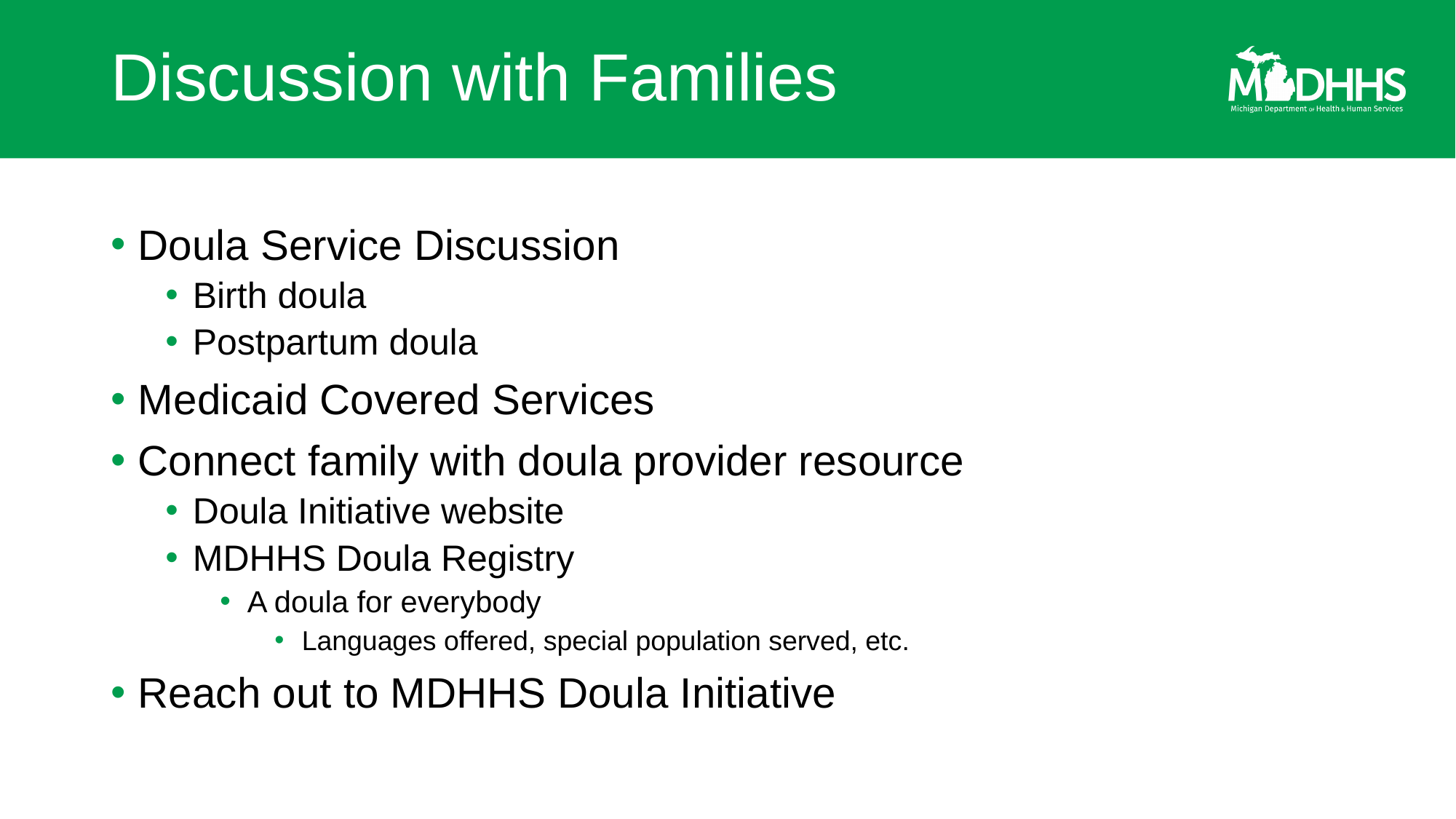

# Discussion with Families
Doula Service Discussion
Birth doula
Postpartum doula
Medicaid Covered Services
Connect family with doula provider resource
Doula Initiative website
MDHHS Doula Registry
A doula for everybody
Languages offered, special population served, etc.
Reach out to MDHHS Doula Initiative